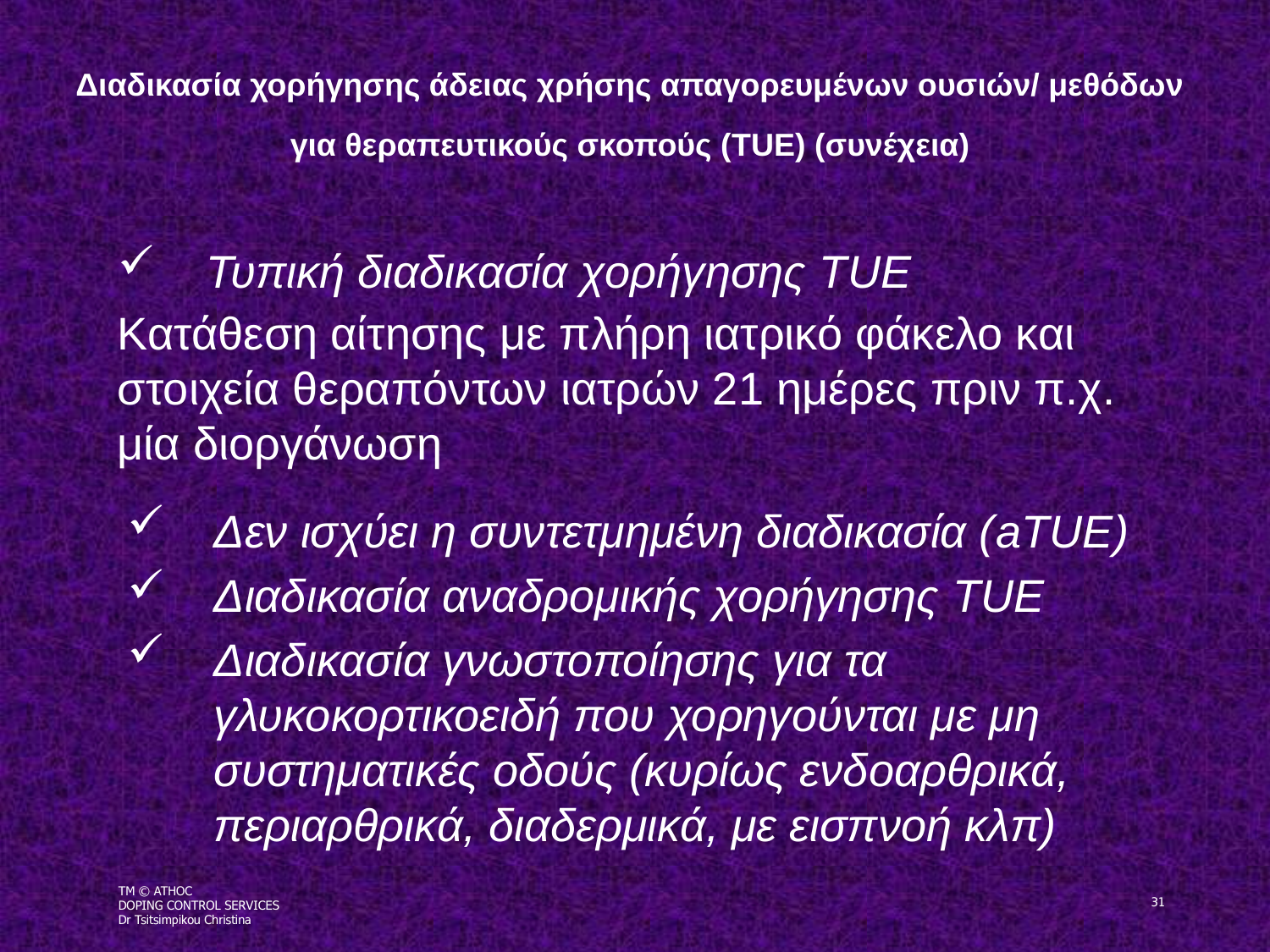

Διαδικασία χορήγησης άδειας χρήσης απαγορευμένων ουσιών/ μεθόδων για θεραπευτικούς σκοπούς (TUE) (συνέχεια)
    Τυπική διαδικασία χορήγησης TUE
Κατάθεση αίτησης με πλήρη ιατρικό φάκελο και στοιχεία θεραπόντων ιατρών 21 ημέρες πριν π.χ. μία διοργάνωση
Δεν ισχύει η συντετμημένη διαδικασία (aTUE)
Διαδικασία αναδρομικής χορήγησης TUE
Διαδικασία γνωστοποίησης για τα γλυκοκορτικοειδή που χορηγούνται με μη συστηματικές οδούς (κυρίως ενδοαρθρικά, περιαρθρικά, διαδερμικά, με εισπνοή κλπ)